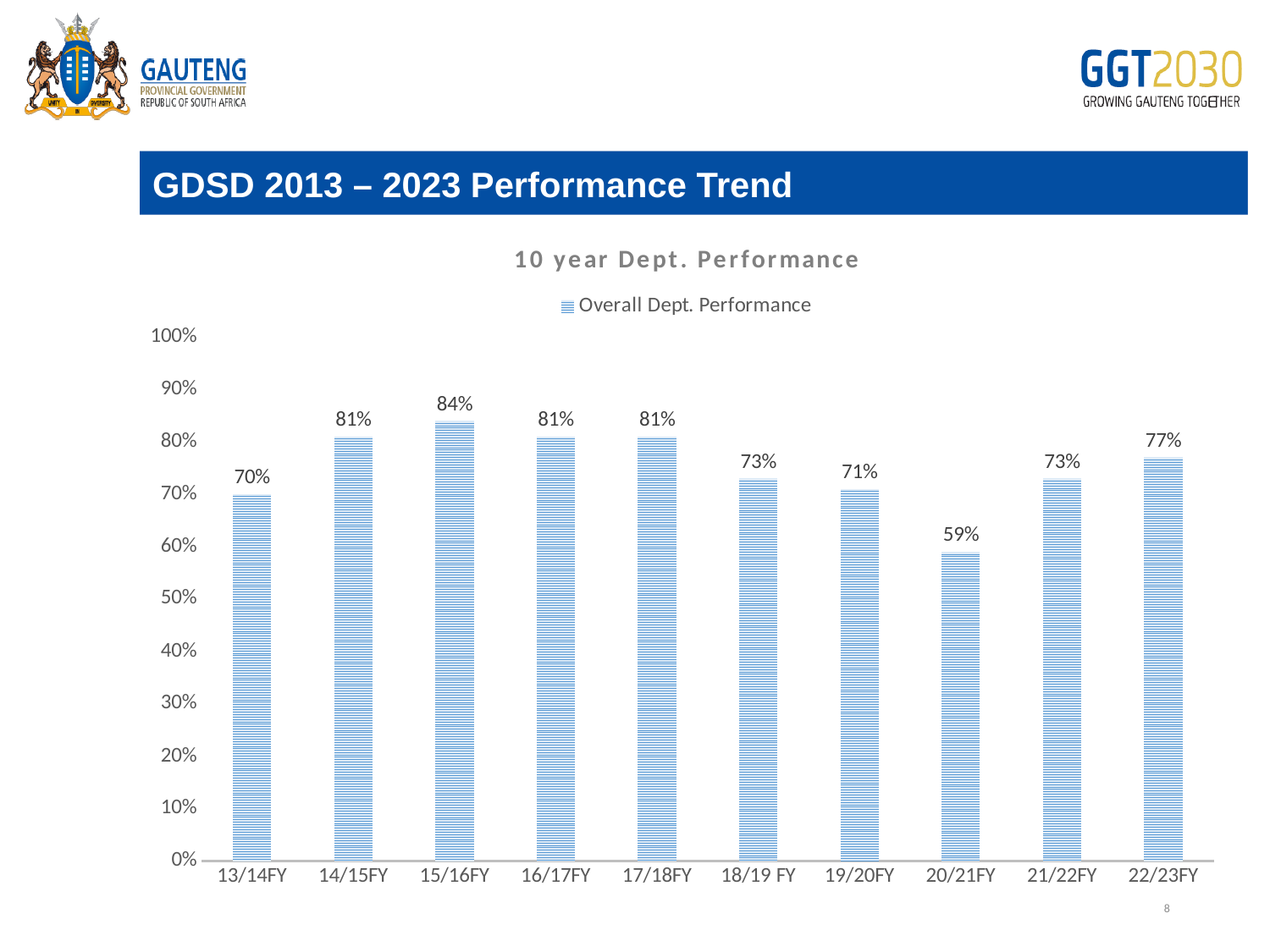

GDSD 2013 – 2023 Performance Trend

### Chart: 10 year Dept. Performance

| Category | Overall Dept. Performance |
|---|---|
| 13/14FY | 0.7 |
| 14/15FY | 0.81 |
| 15/16FY | 0.84 |
| 16/17FY | 0.81 |
| 17/18FY | 0.81 |
| 18/19 FY | 0.73 |
| 19/20FY | 0.71 |
| 20/21FY | 0.59 |
| 21/22FY | 0.73 |
| 22/23FY | 0.77 |
# Edit
8